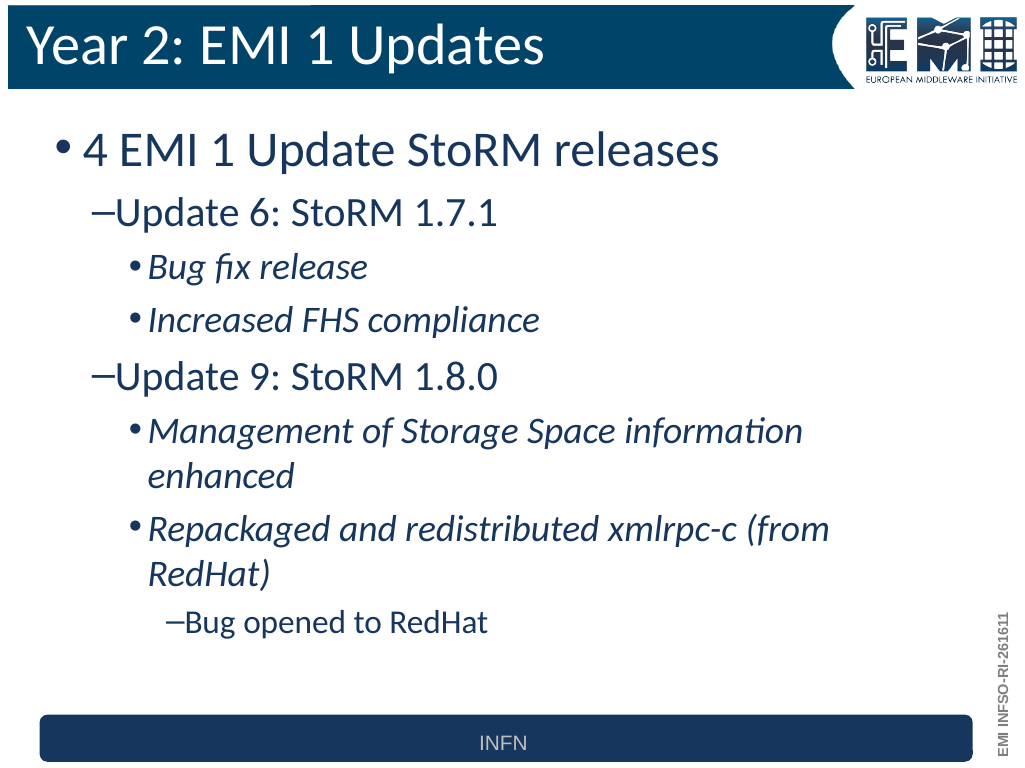

# Year 2: EMI 1 Updates
4 EMI 1 Update StoRM releases
Update 6: StoRM 1.7.1
Bug fix release
Increased FHS compliance
Update 9: StoRM 1.8.0
Management of Storage Space information enhanced
Repackaged and redistributed xmlrpc-c (from RedHat)
Bug opened to RedHat

INFN